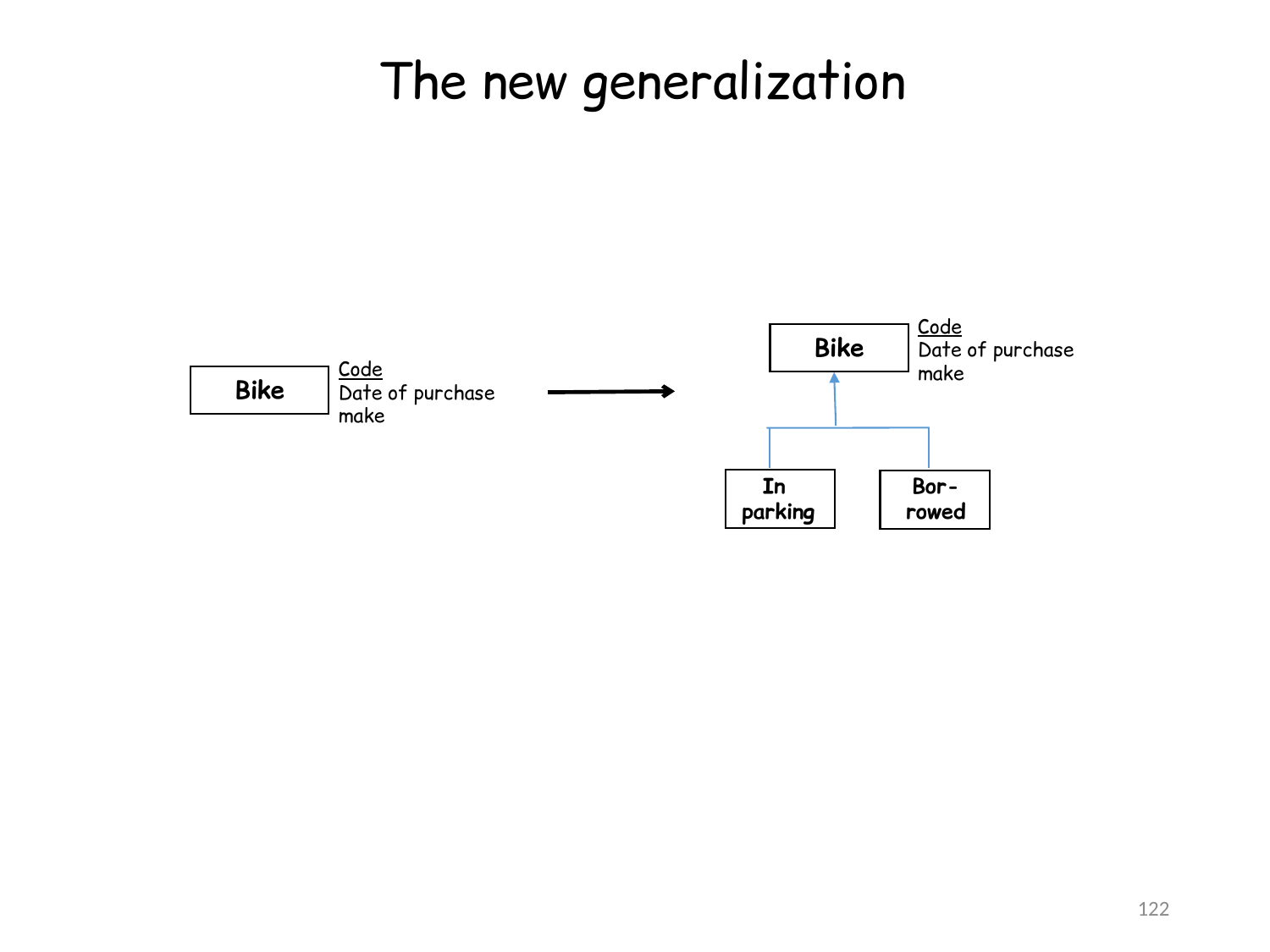

# The new generalization
Code
Date of purchase
make

Bike
Code
Date of purchase
make

Bike
In
parking
Bor-
rowed

122